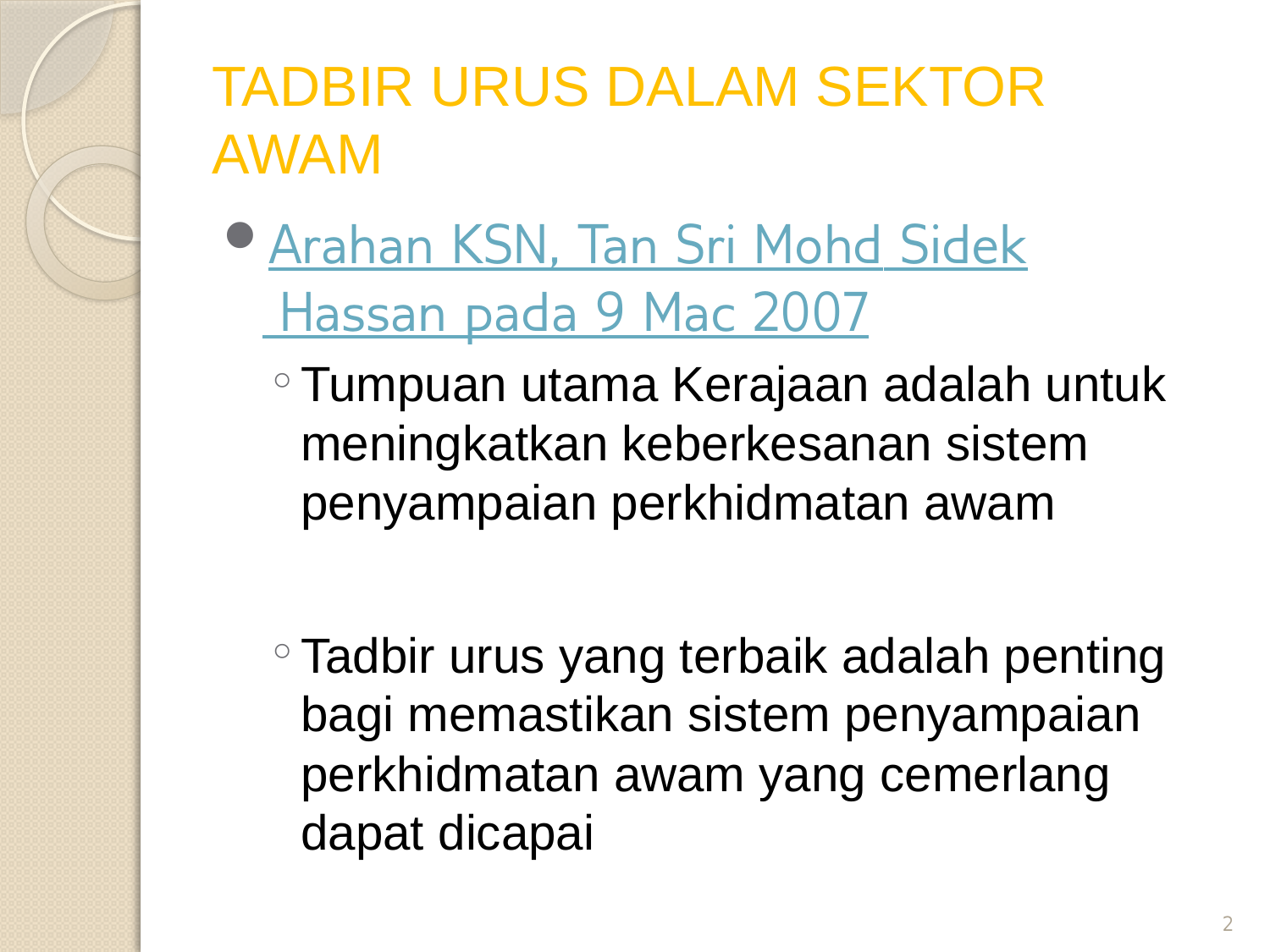

# TADBIR URUS DALAM SEKTOR AWAM
Arahan KSN, Tan Sri Mohd Sidek Hassan pada 9 Mac 2007
Tumpuan utama Kerajaan adalah untuk meningkatkan keberkesanan sistem penyampaian perkhidmatan awam

Tadbir urus yang terbaik adalah penting bagi memastikan sistem penyampaian perkhidmatan awam yang cemerlang dapat dicapai
2